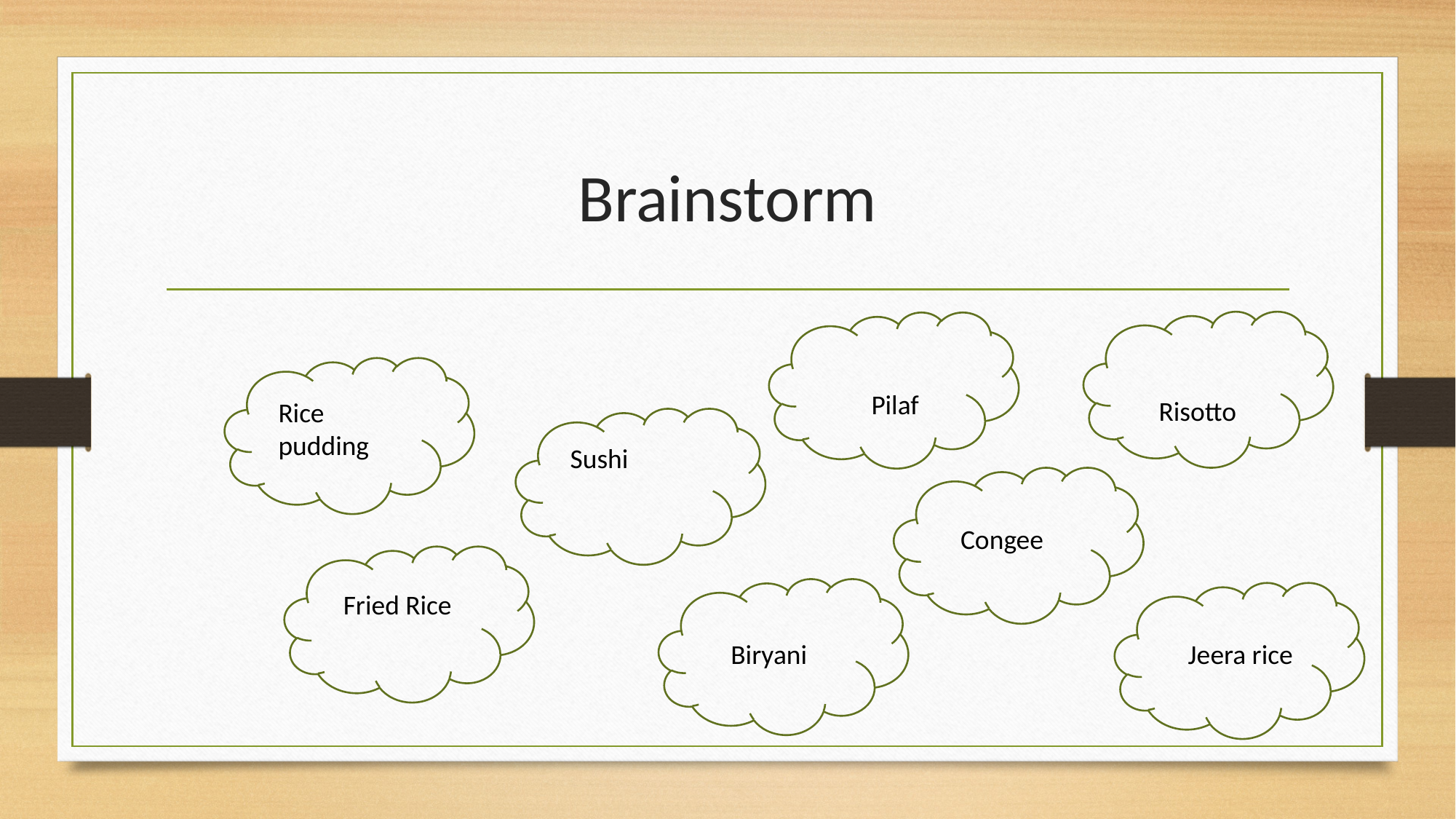

# Brainstorm

Pilaf
Risotto
Rice pudding

Sushi

Congee

Fried Rice

Biryani
Jeera rice